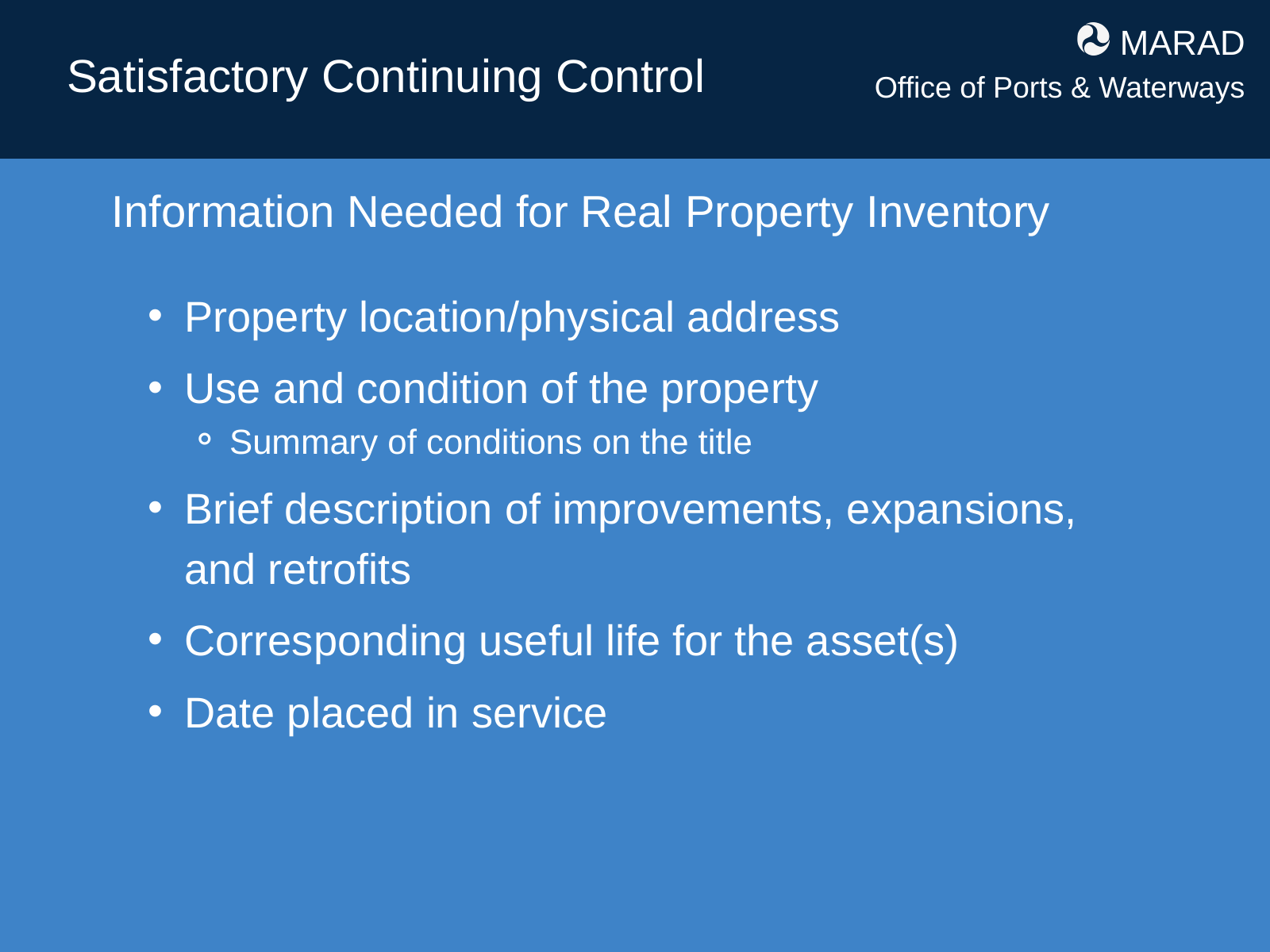

MARAD
Office of Ports & Waterways

Satisfactory Continuing Control
Information Needed for Real Property Inventory

Property location/physical address

Use and condition of the property
Summary of conditions on the title

Brief description of improvements, expansions, and retrofits

Corresponding useful life for the asset(s)

Date placed in service